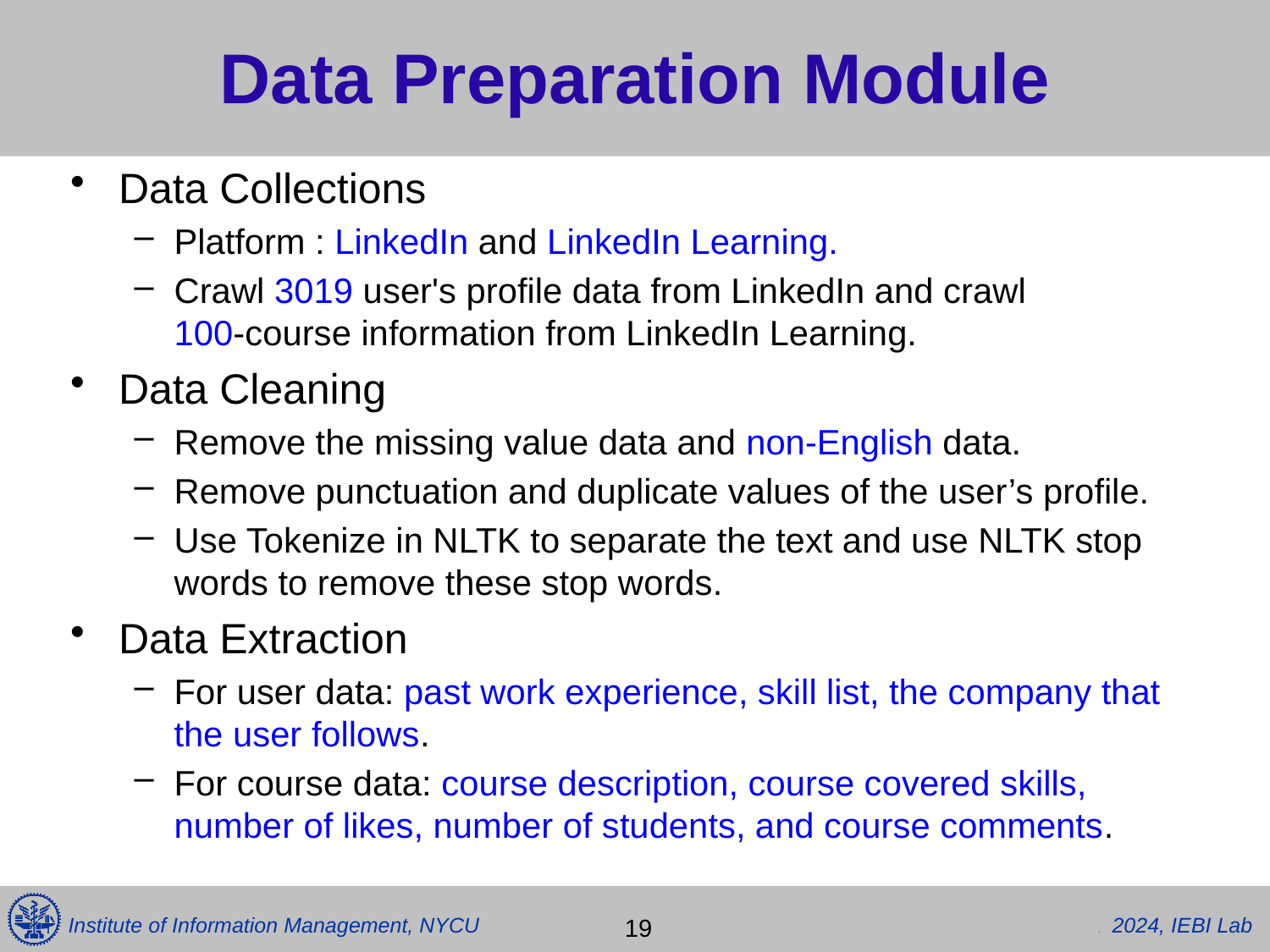

# Data Preparation Module
Data Collections
Platform : LinkedIn and LinkedIn Learning.
Crawl 3019 user's profile data from LinkedIn and crawl
100-course information from LinkedIn Learning.
Data Cleaning
Remove the missing value data and non-English data.
Remove punctuation and duplicate values of the user’s profile.
Use Tokenize in NLTK to separate the text and use NLTK stop words to remove these stop words.
Data Extraction
For user data: past work experience, skill list, the company that the user follows.
For course data: course description, course covered skills, number of likes, number of students, and course comments.
   19